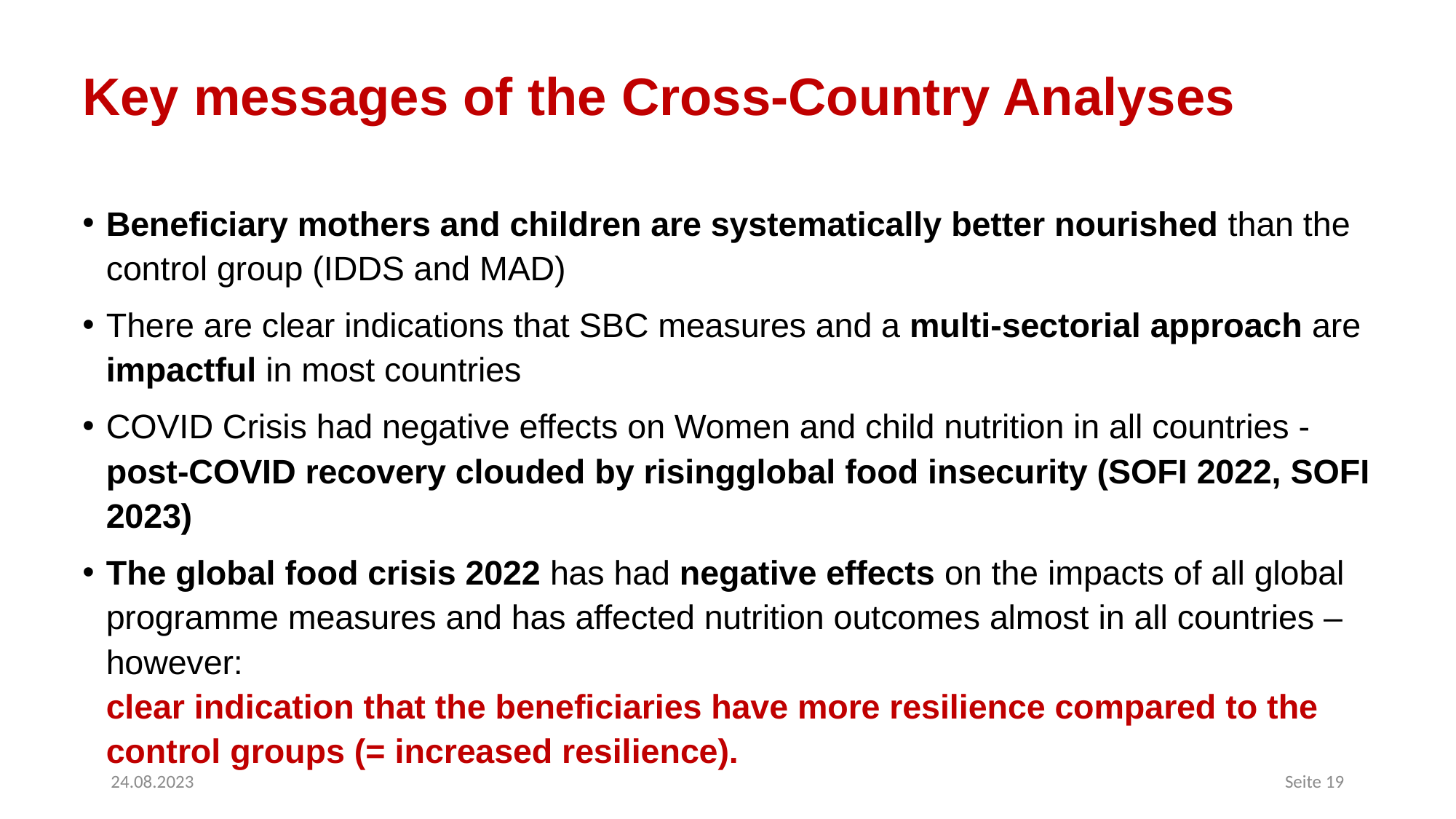

# Key messages of the Cross-Country Analyses
Beneficiary mothers and children are systematically better nourished than the control group (IDDS and MAD)
There are clear indications that SBC measures and a multi-sectorial approach are impactful in most countries
COVID Crisis had negative effects on Women and child nutrition in all countries - post-COVID recovery clouded by risingglobal food insecurity (SOFI 2022, SOFI 2023)
The global food crisis 2022 has had negative effects on the impacts of all global programme measures and has affected nutrition outcomes almost in all countries – however:
clear indication that the beneficiaries have more resilience compared to the control groups (= increased resilience).
24.08.2023
19